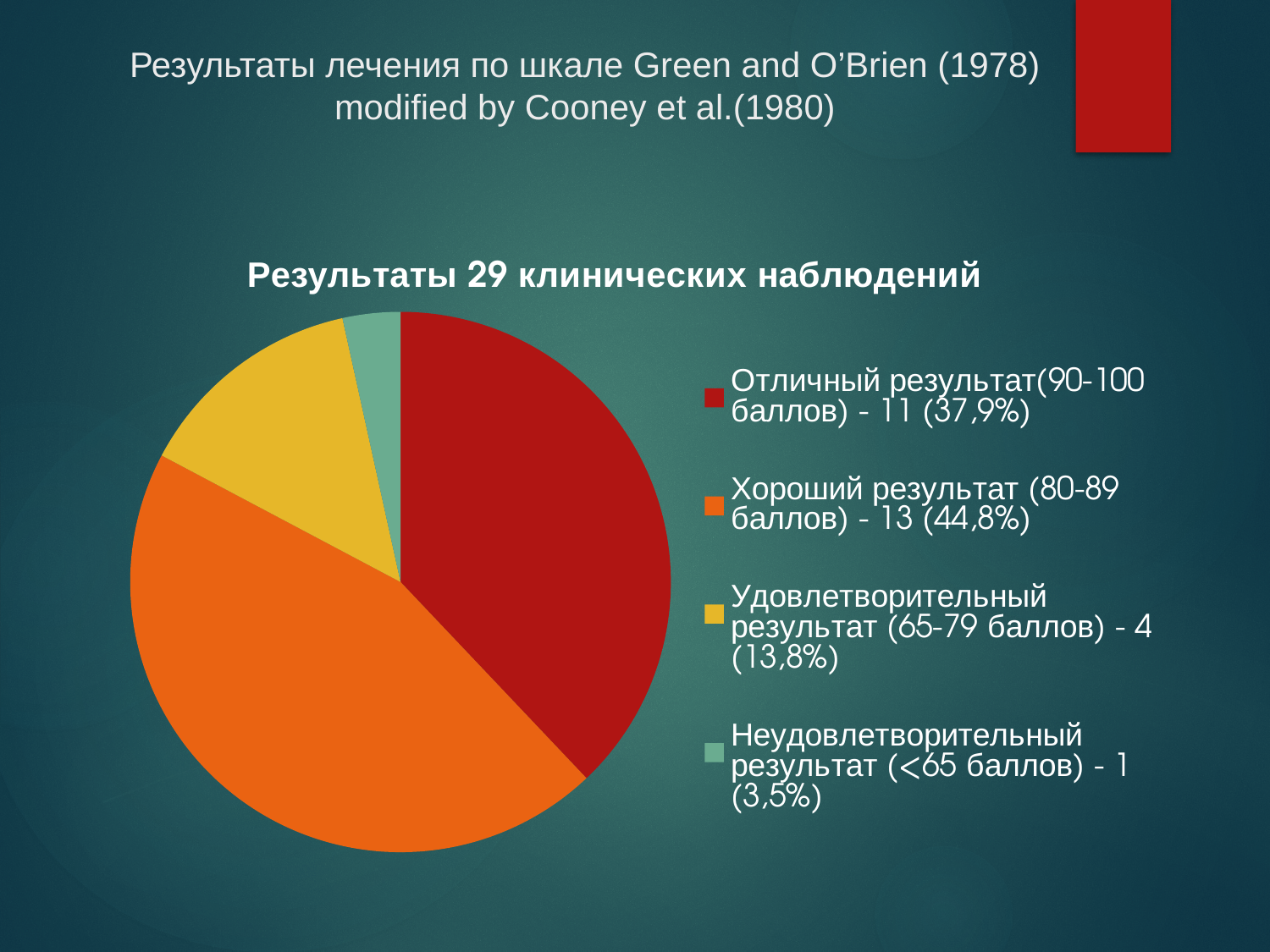

# Результаты лечения по шкале Green and O’Brien (1978) modified by Cooney et al.(1980)

### Chart: Результаты 29 клинических наблюдений

| Category | Результаты 29 клинических наблюдений |
|---|---|
| Отличный результат(90-100 баллов) - 11 (37,9%) | 11.0 |
| Хороший результат (80-89 баллов) - 13 (44,8%) | 13.0 |
| Удовлетворительный результат (65-79 баллов) - 4 (13,8%) | 4.0 |
| Неудовлетворительный результат (<65 баллов) - 1 (3,5%) | 1.0 |